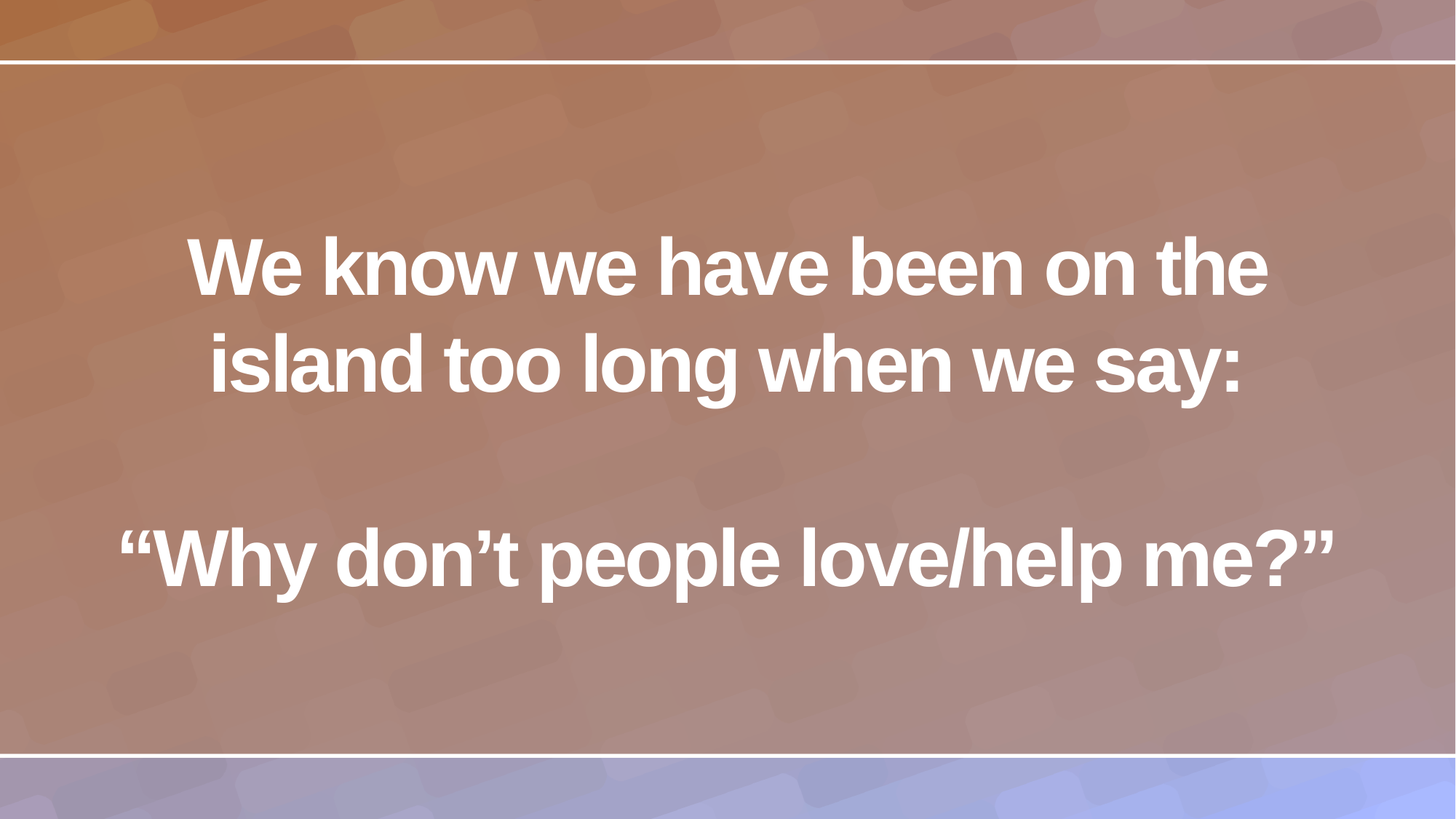

# We know we have been on the island too long when we say: “Why don’t people love/help me?”